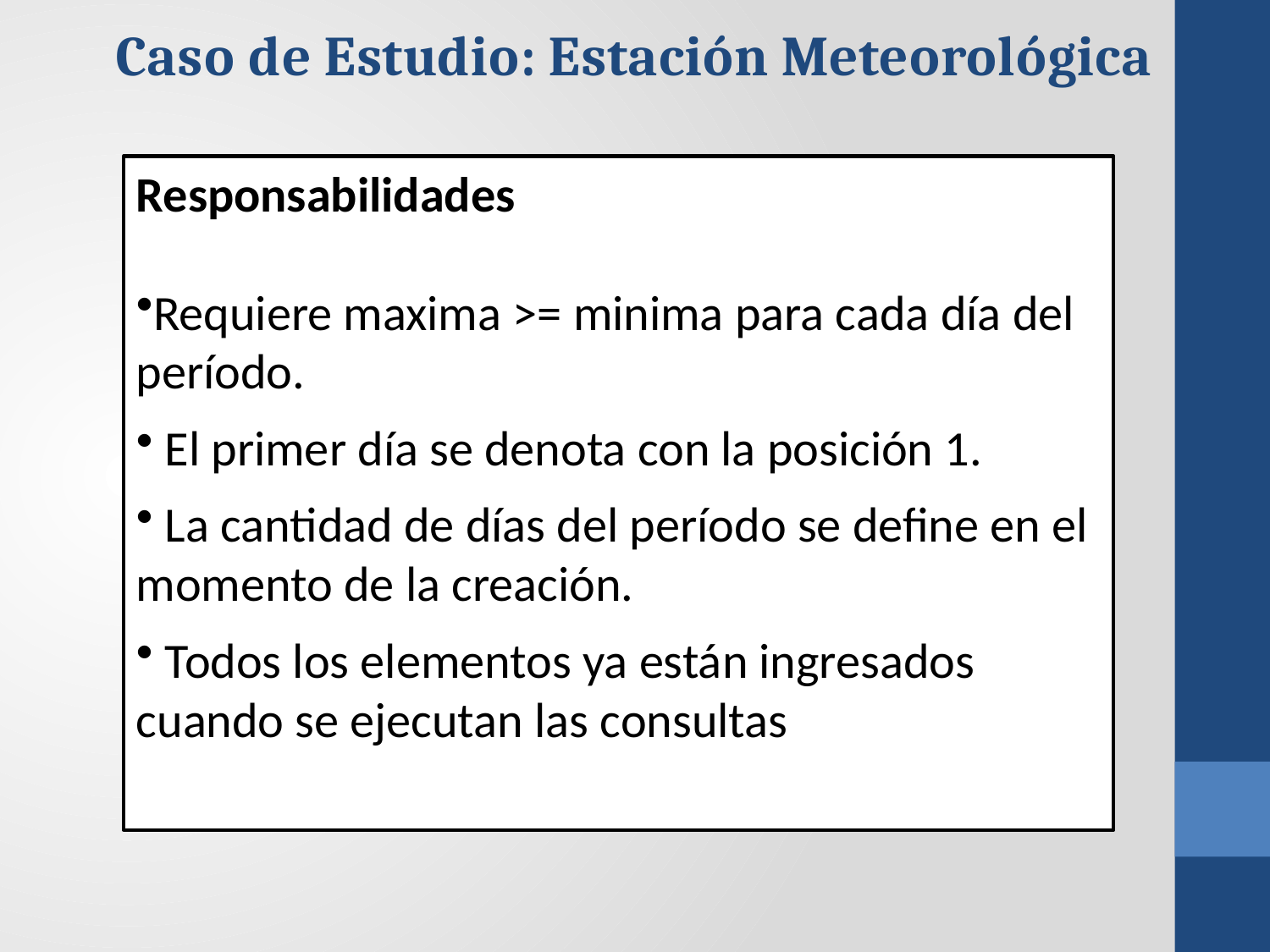

Caso de Estudio: Estación Meteorológica
Responsabilidades

Requiere maxima >= minima para cada día del período.
 El primer día se denota con la posición 1.
 La cantidad de días del período se define en el momento de la creación.
 Todos los elementos ya están ingresados cuando se ejecutan las consultas